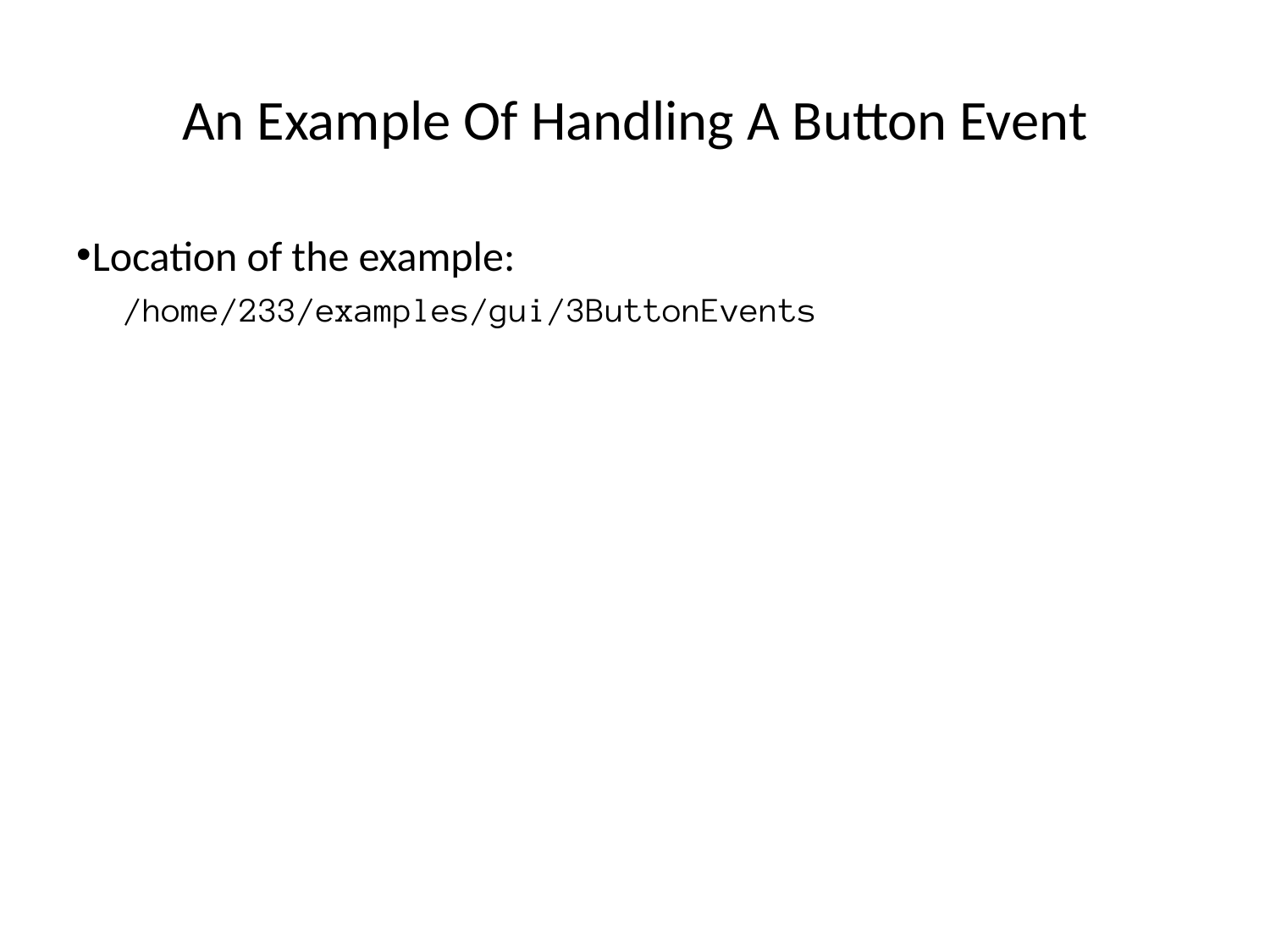

An Example Of Handling A Button Event
Location of the example:
/home/233/examples/gui/3ButtonEvents